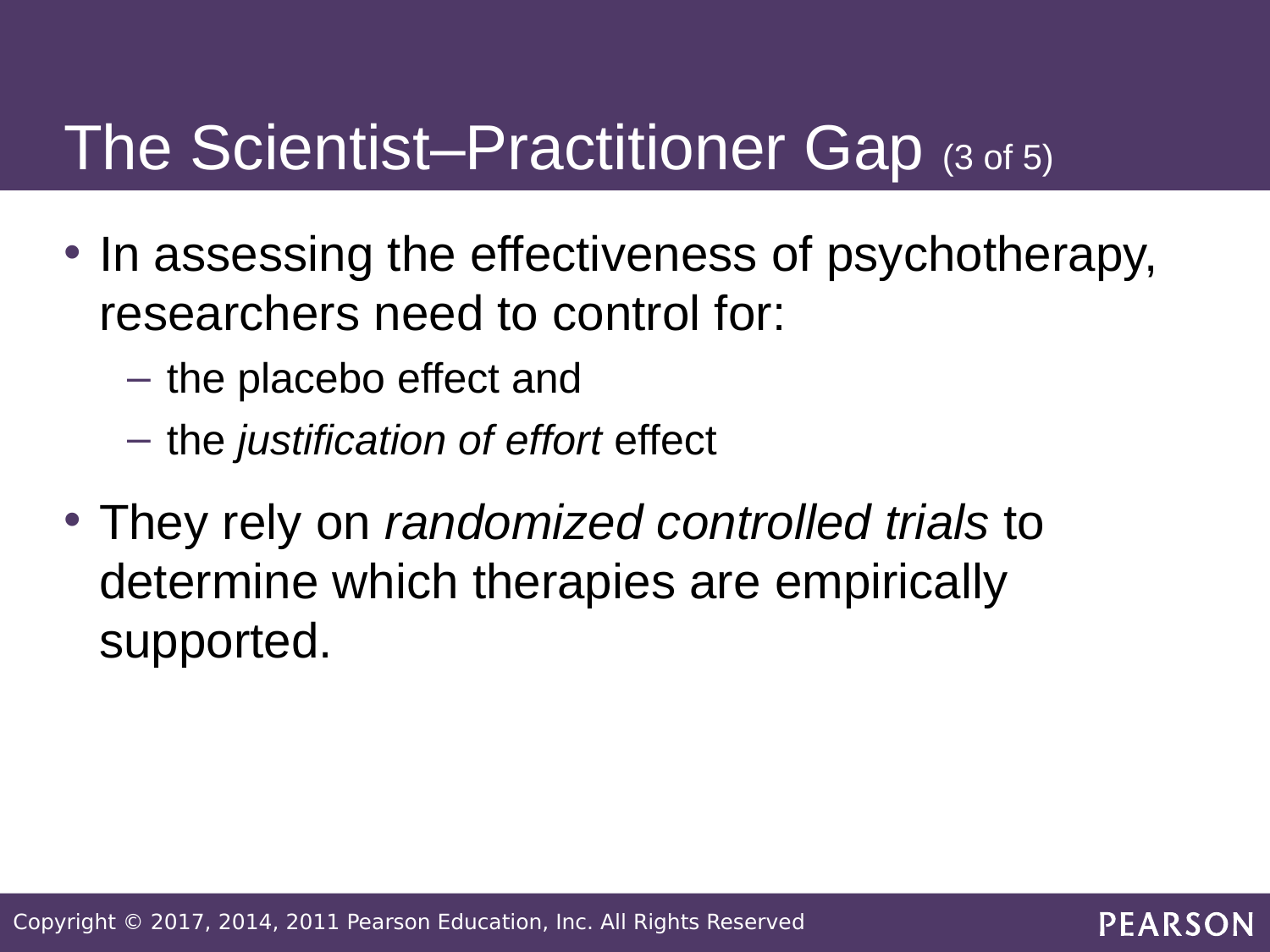

# The Scientist–Practitioner Gap (3 of 5)
In assessing the effectiveness of psychotherapy, researchers need to control for:
the placebo effect and
the justification of effort effect
They rely on randomized controlled trials to determine which therapies are empirically supported.